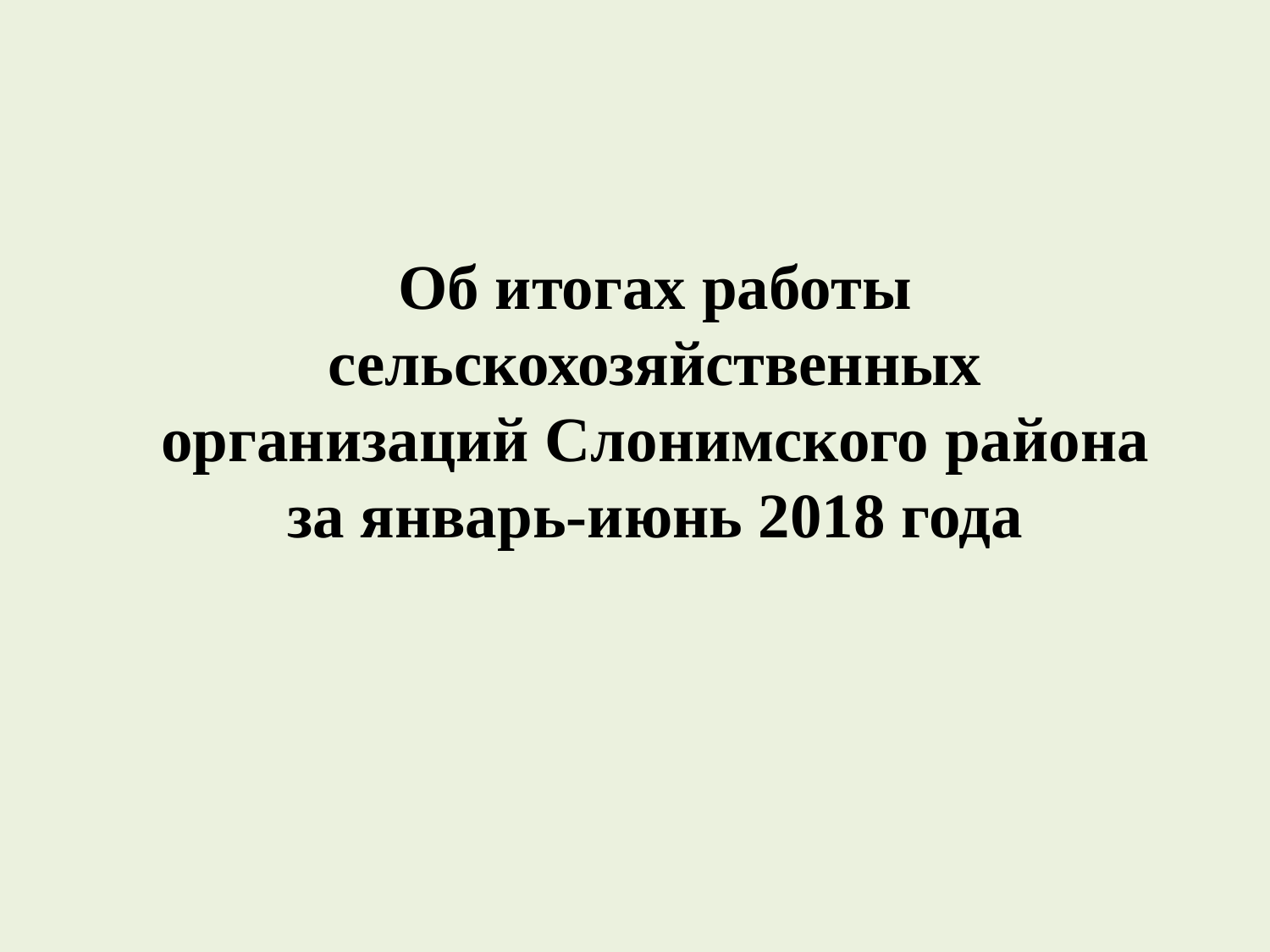

# Об итогах работы сельскохозяйственных организаций Слонимского района за январь-июнь 2018 года